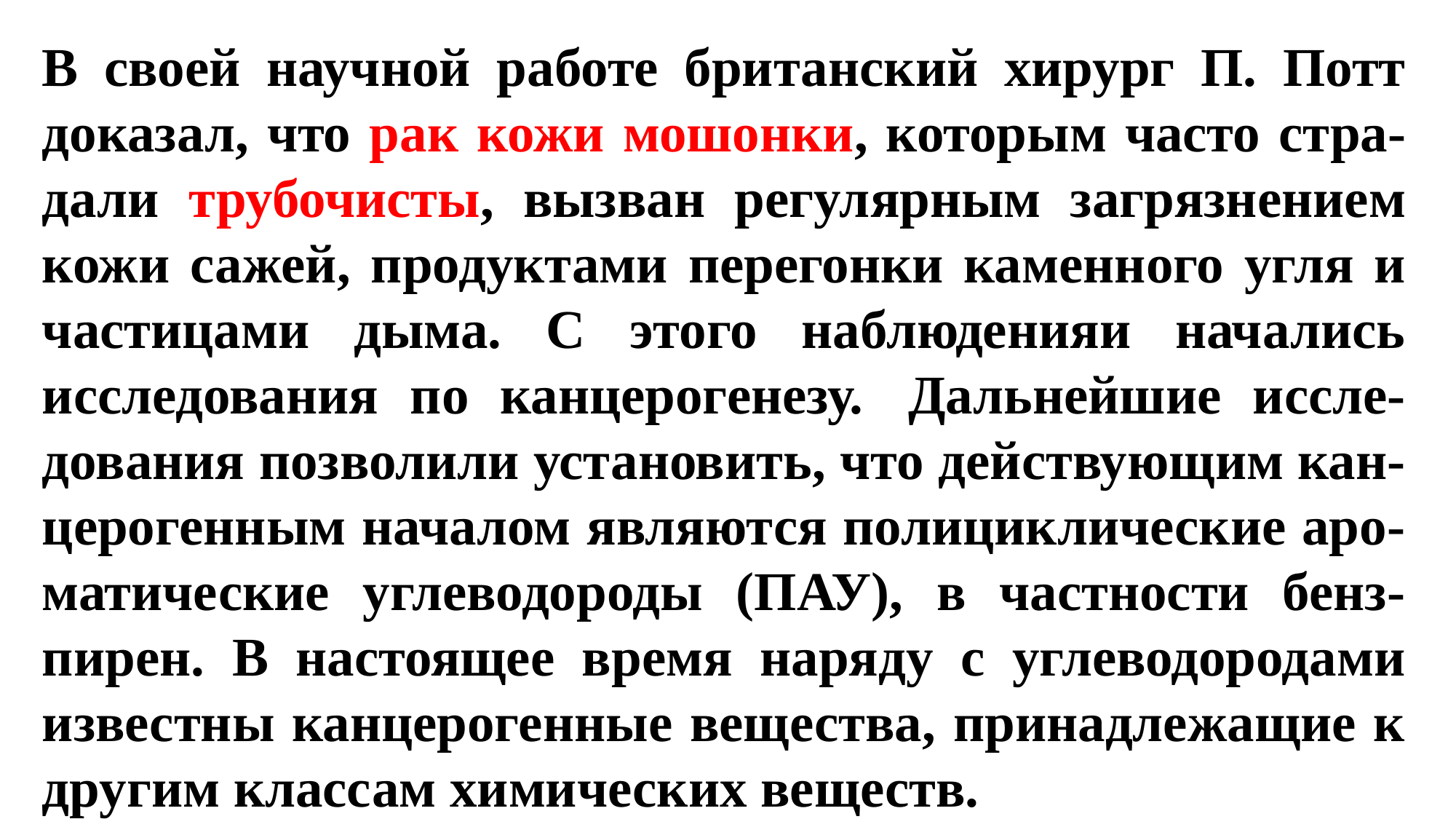

В своей научной работе британский хирург П. Потт доказал, что рак кожи мошонки, которым часто стра-дали трубочисты, вызван регулярным загрязнением кожи сажей, продуктами перегонки каменного угля и частицами дыма. С этого наблюденияи начались исследования по канцерогенезу.  Дальнейшие иссле-дования позволили установить, что действующим кан-церогенным началом являются полициклические аро-матические углеводороды (ПАУ), в частности бенз-пирен. В настоящее время наряду с углеводородами известны канцерогенные вещества, принадлежащие к другим классам химических веществ.